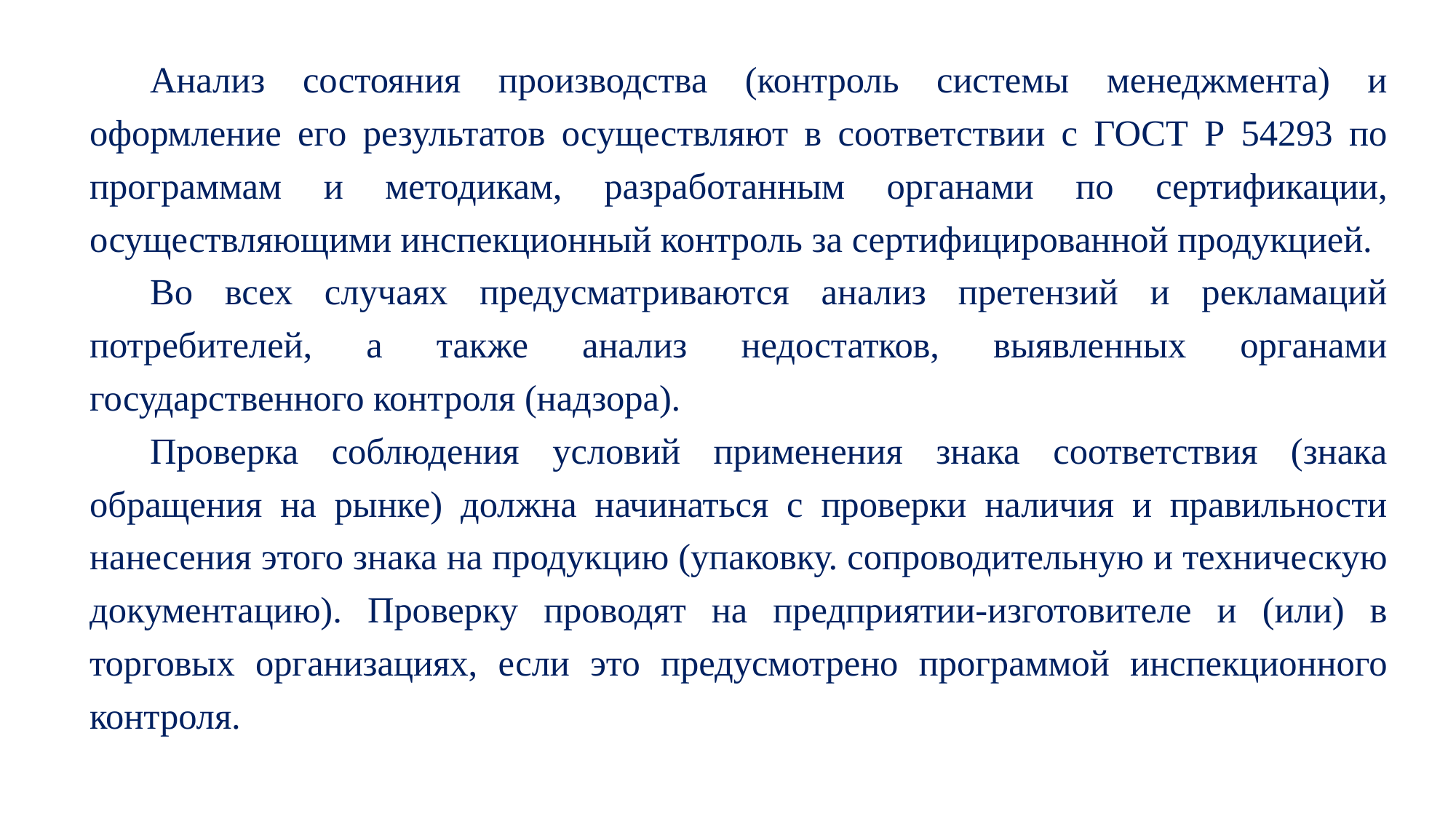

Анализ состояния производства (контроль системы менеджмента) и оформление его результатов осуществляют в соответствии с ГОСТ Р 54293 по программам и методикам, разработанным органами по сертификации, осуществляющими инспекционный контроль за сертифицированной продукцией.
Во всех случаях предусматриваются анализ претензий и рекламаций потребителей, а также анализ недостатков, выявленных органами государственного контроля (надзора).
Проверка соблюдения условий применения знака соответствия (знака обращения на рынке) должна начинаться с проверки наличия и правильности нанесения этого знака на продукцию (упаковку. сопроводительную и техническую документацию). Проверку проводят на предприятии-изготовителе и (или) в торговых организациях, если это предусмотрено программой инспекционного контроля.